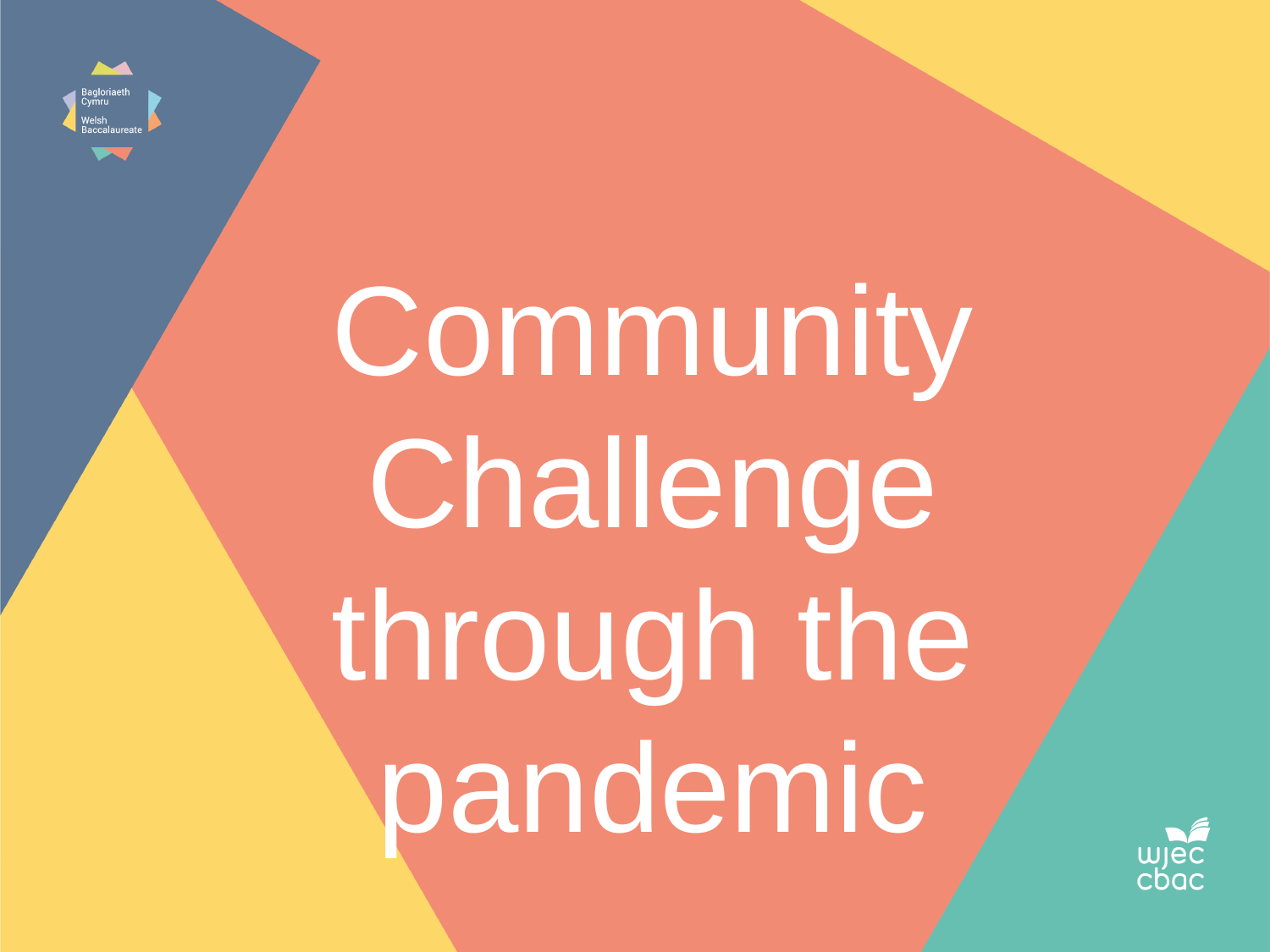

Community Challenge through the pandemic

Examples from centres